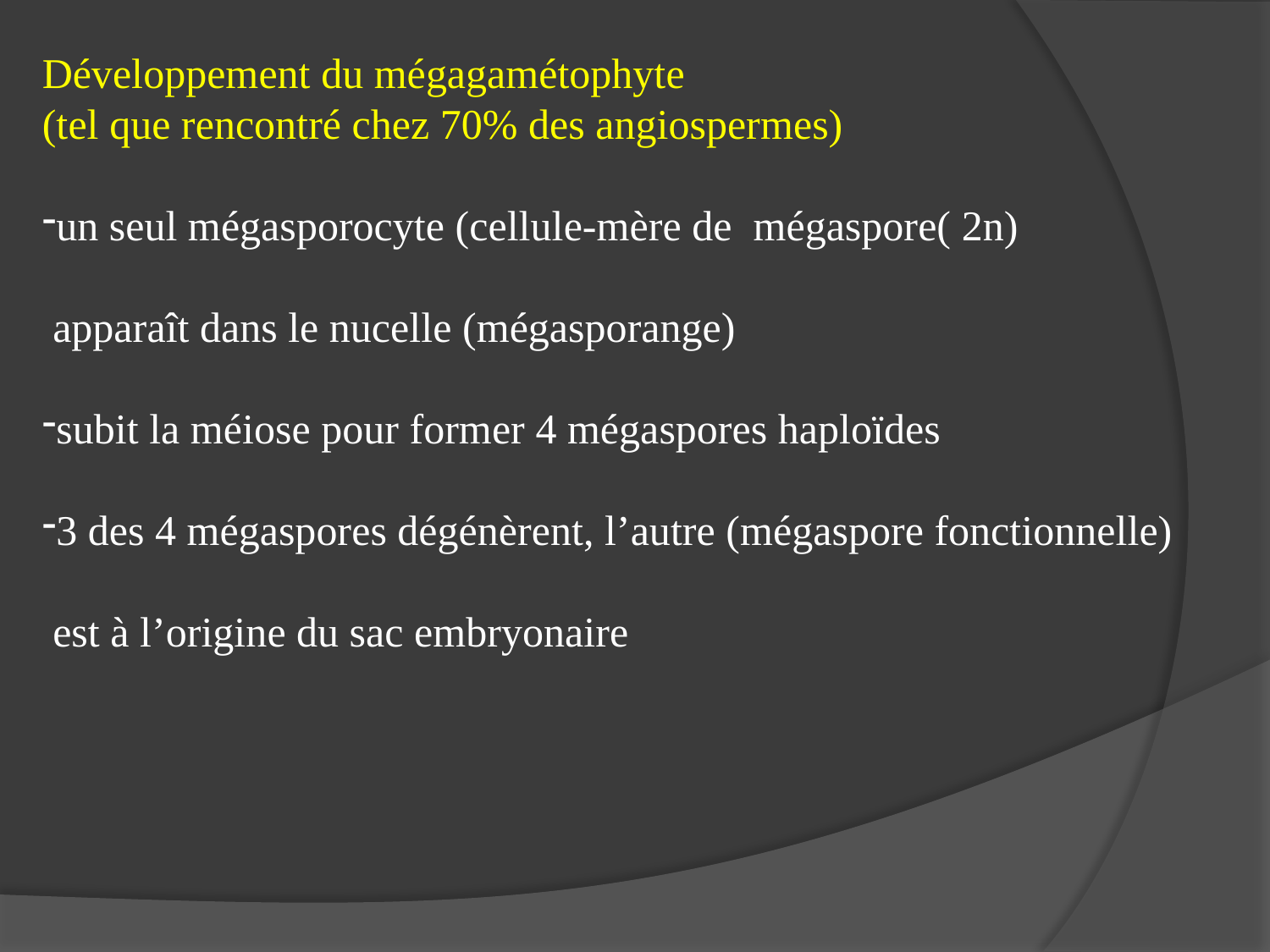

Développement du mégagamétophyte
(tel que rencontré chez 70% des angiospermes)

un seul mégasporocyte (cellule-mère de  mégaspore( 2n)

 apparaît dans le nucelle (mégasporange)

subit la méiose pour former 4 mégaspores haploïdes

3 des 4 mégaspores dégénèrent, l’autre (mégaspore fonctionnelle)

 est à l’origine du sac embryonaire